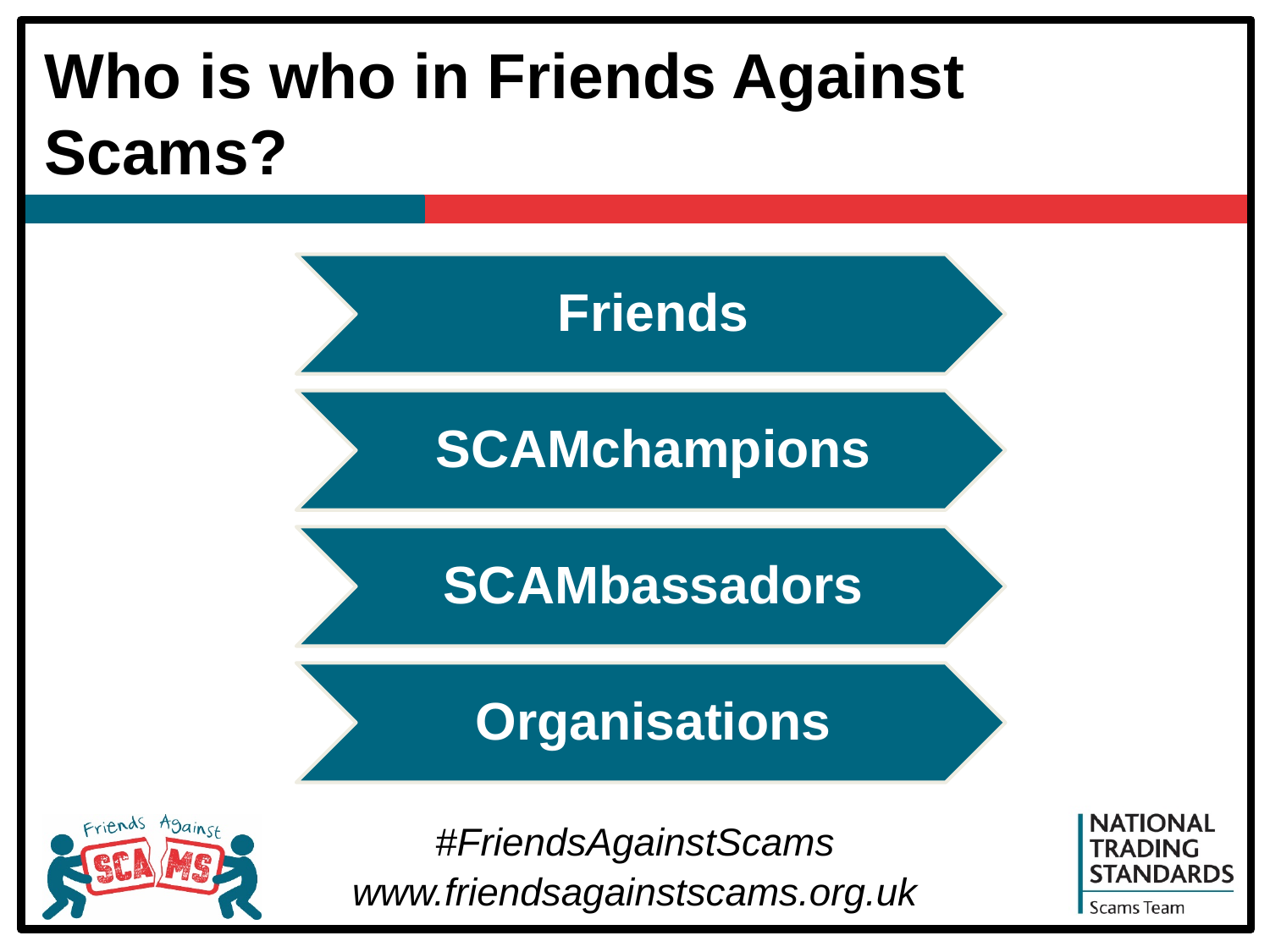

# Who is who in Friends Against Scams?
Friends
SCAMchampions
SCAMbassadors
Organisations